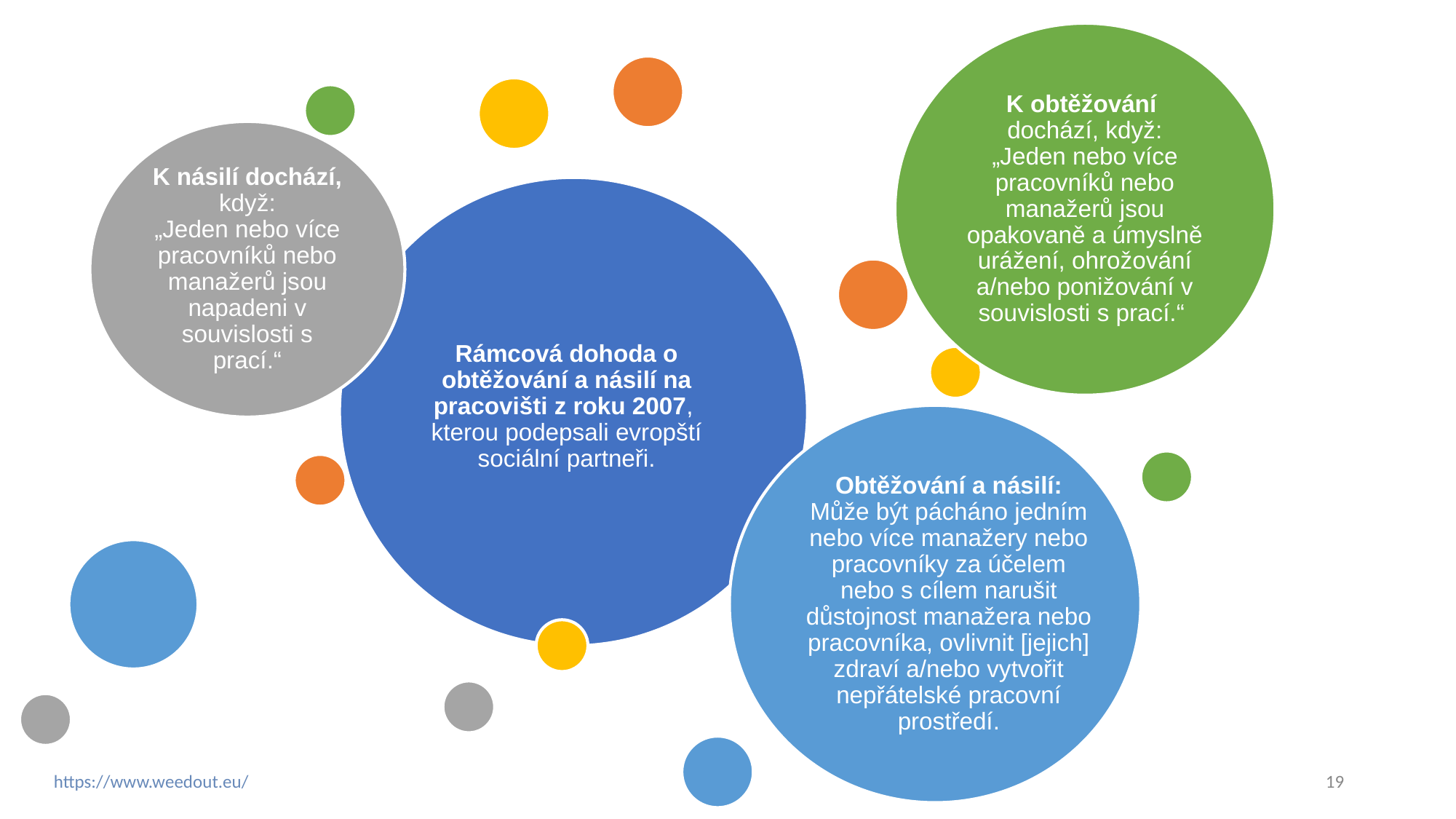

K obtěžování
dochází, když:
„Jeden nebo více pracovníků nebo manažerů jsou opakovaně a úmyslně urážení, ohrožování a/nebo ponižování v souvislosti s prací.“

K násilí dochází, když:
„Jeden nebo více pracovníků nebo manažerů jsou napadeni v souvislosti s prací.“

Rámcová dohoda o obtěžování a násilí na pracovišti z roku 2007,
kterou podepsali evropští sociální partneři.

Obtěžování a násilí:
Může být pácháno jedním nebo více manažery nebo pracovníky za účelem nebo s cílem narušit důstojnost manažera nebo pracovníka, ovlivnit [jejich] zdraví a/nebo vytvořit nepřátelské pracovní prostředí.

19
https://www.weedout.eu/